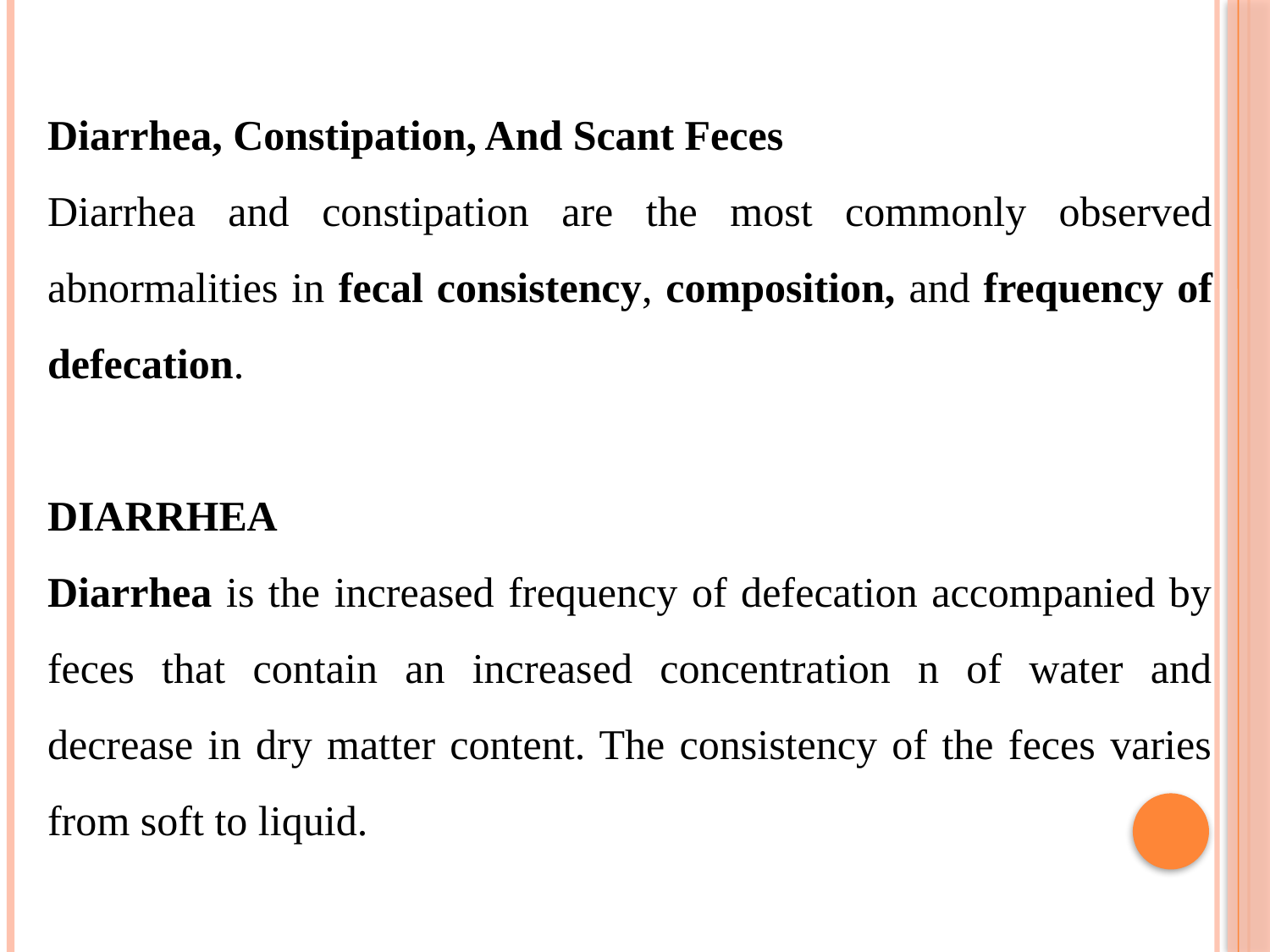

Diarrhea, Constipation, And Scant Feces
Diarrhea and constipation are the most commonly observed abnormalities in fecal consistency, composition, and frequency of defecation.

DIARRHEA
Diarrhea is the increased frequency of defecation accompanied by feces that contain an increased concentration n of water and decrease in dry matter content. The consistency of the feces varies from soft to liquid.